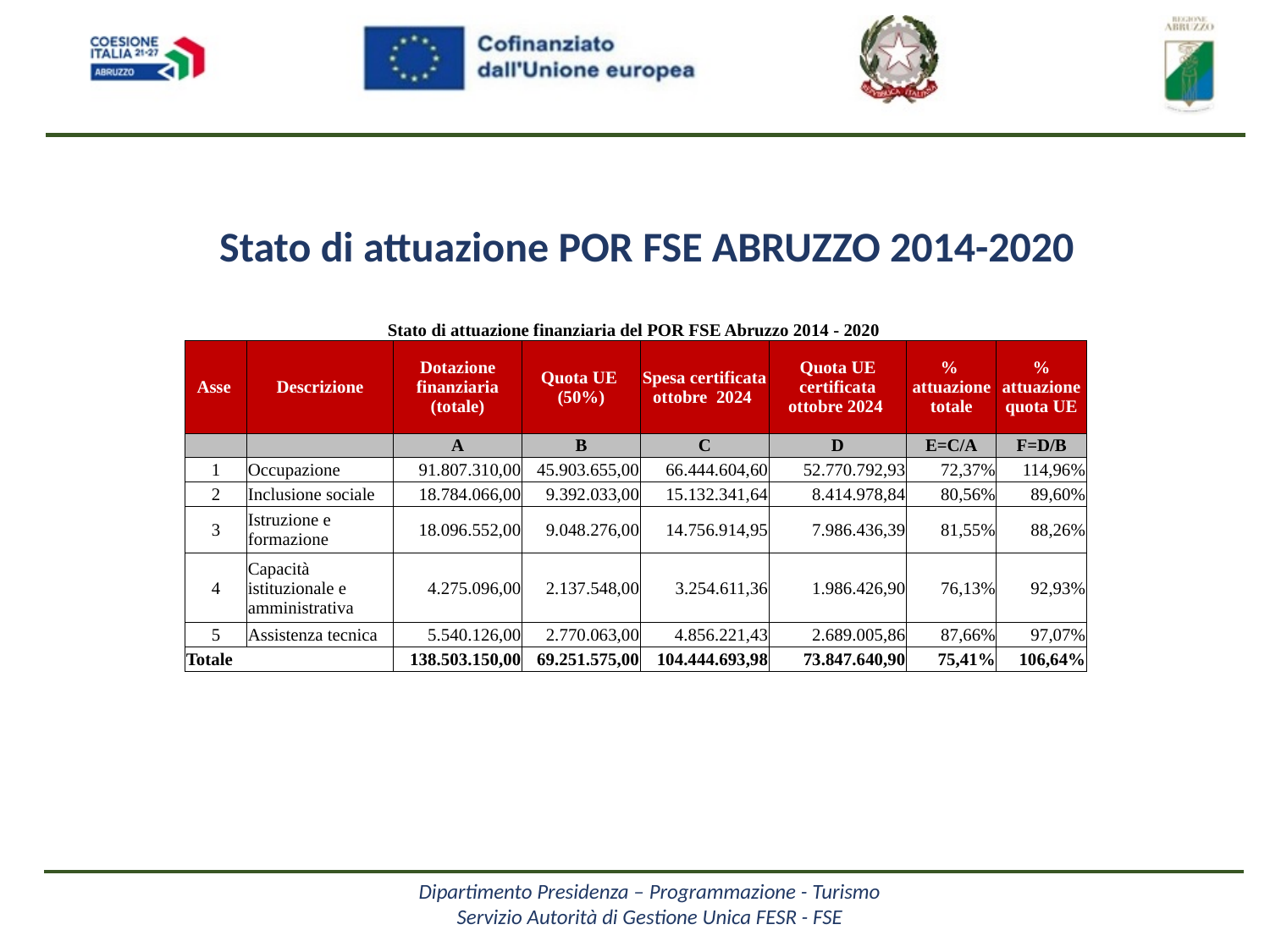

Stato di attuazione POR FSE ABRUZZO 2014-2020

| Stato di attuazione finanziaria del POR FSE Abruzzo 2014 - 2020 |  |  |  |  |  |  |  |
| --- | --- | --- | --- | --- | --- | --- | --- |
| Asse | Descrizione | Dotazione finanziaria (totale) | Quota UE (50%) | Spesa certificata ottobre 2024 | Quota UE certificata ottobre 2024 | % attuazione totale | % attuazione quota UE |
|  |  | A | B | C | D | E=C/A | F=D/B |
| 1 | Occupazione | 91.807.310,00 | 45.903.655,00 | 66.444.604,60 | 52.770.792,93 | 72,37% | 114,96% |
| 2 | Inclusione sociale | 18.784.066,00 | 9.392.033,00 | 15.132.341,64 | 8.414.978,84 | 80,56% | 89,60% |
| 3 | Istruzione e formazione | 18.096.552,00 | 9.048.276,00 | 14.756.914,95 | 7.986.436,39 | 81,55% | 88,26% |
| 4 | Capacità istituzionale e amministrativa | 4.275.096,00 | 2.137.548,00 | 3.254.611,36 | 1.986.426,90 | 76,13% | 92,93% |
| 5 | Assistenza tecnica | 5.540.126,00 | 2.770.063,00 | 4.856.221,43 | 2.689.005,86 | 87,66% | 97,07% |
| Totale |  | 138.503.150,00 | 69.251.575,00 | 104.444.693,98 | 73.847.640,90 | 75,41% | 106,64% |